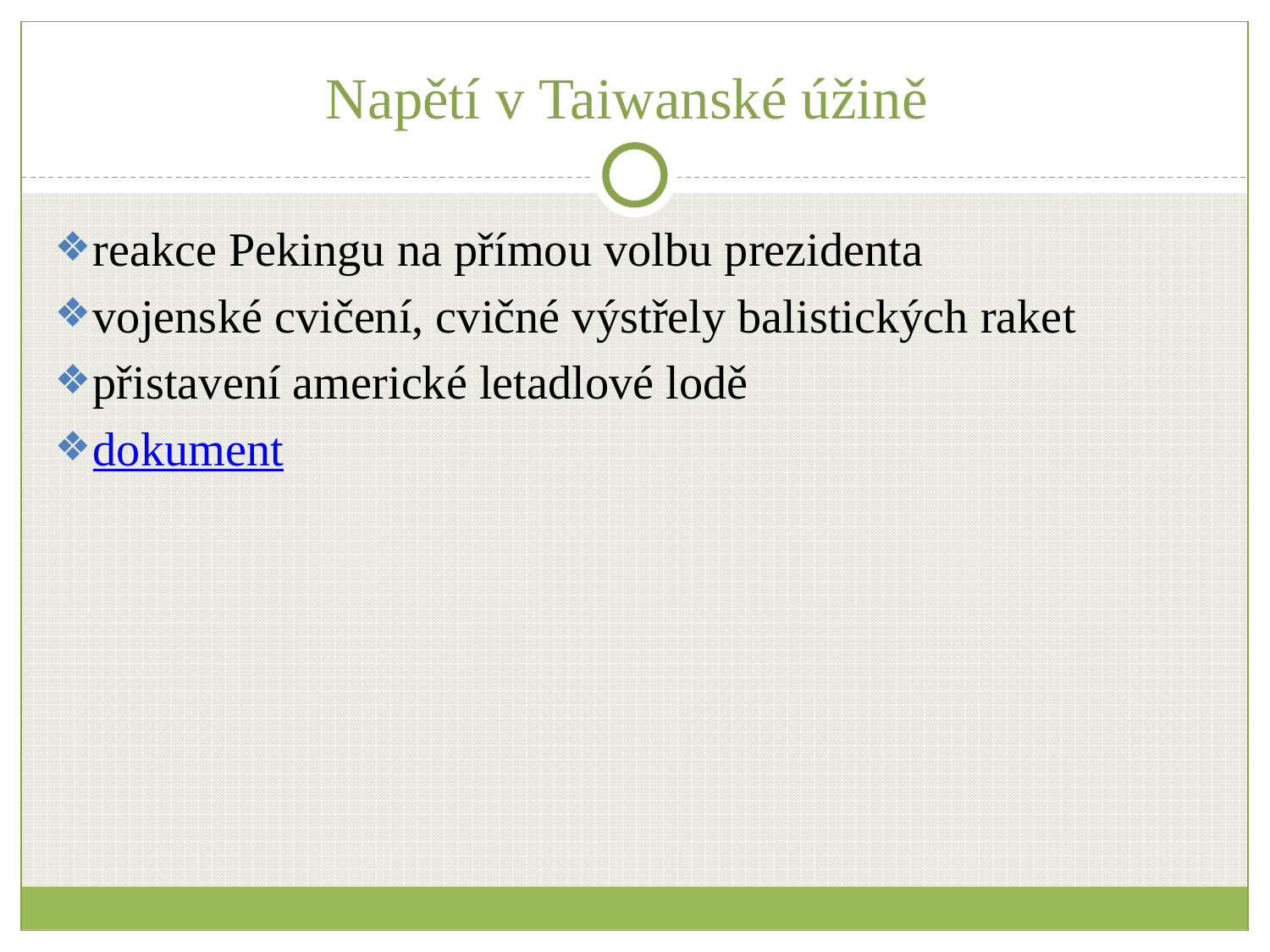

# Napětí v Taiwanské úžině
reakce Pekingu na přímou volbu prezidenta
vojenské cvičení, cvičné výstřely balistických raket
přistavení americké letadlové lodě
dokument